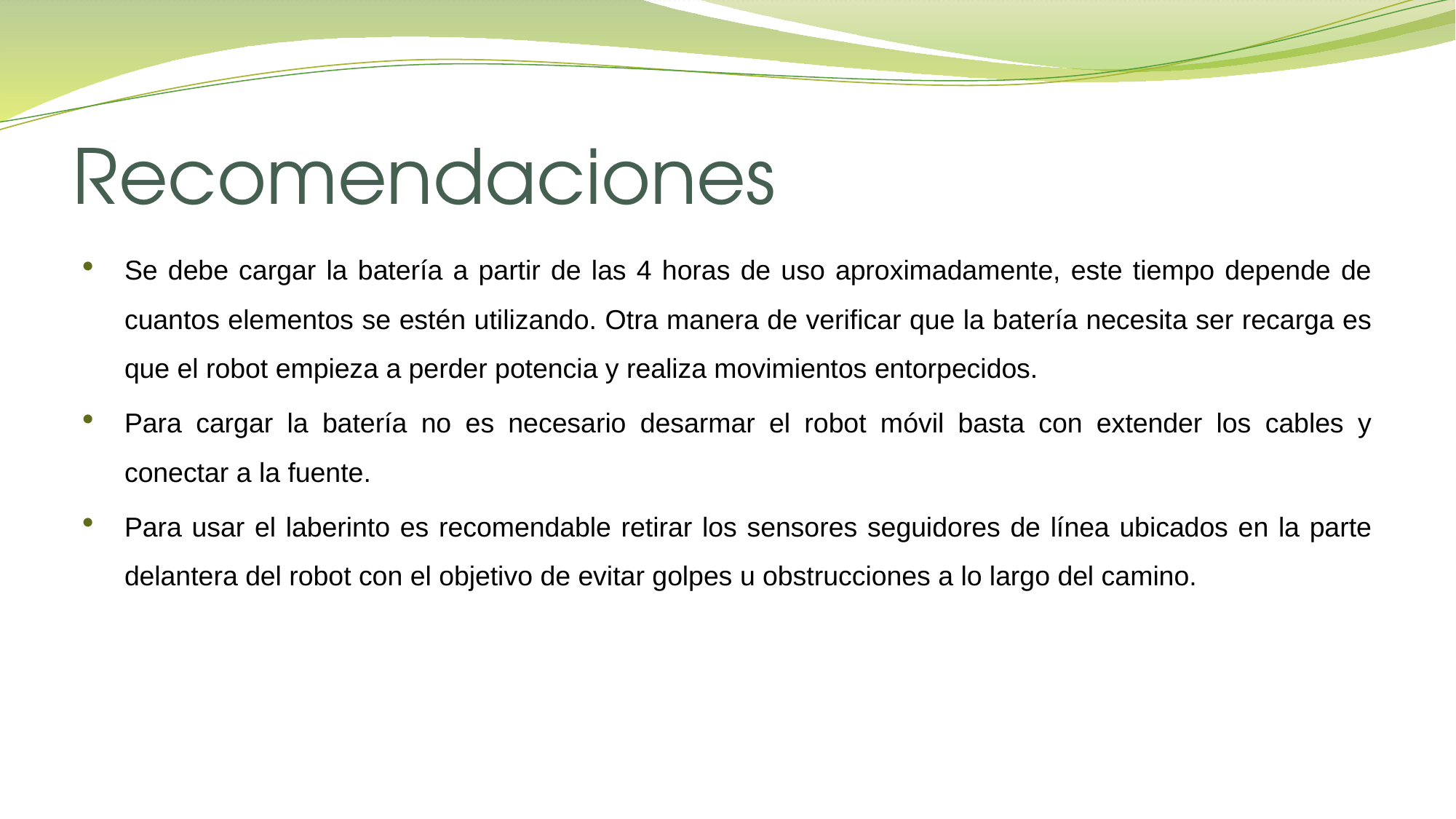

# Recomendaciones
Se debe cargar la batería a partir de las 4 horas de uso aproximadamente, este tiempo depende de cuantos elementos se estén utilizando. Otra manera de verificar que la batería necesita ser recarga es que el robot empieza a perder potencia y realiza movimientos entorpecidos.
Para cargar la batería no es necesario desarmar el robot móvil basta con extender los cables y conectar a la fuente.
Para usar el laberinto es recomendable retirar los sensores seguidores de línea ubicados en la parte delantera del robot con el objetivo de evitar golpes u obstrucciones a lo largo del camino.